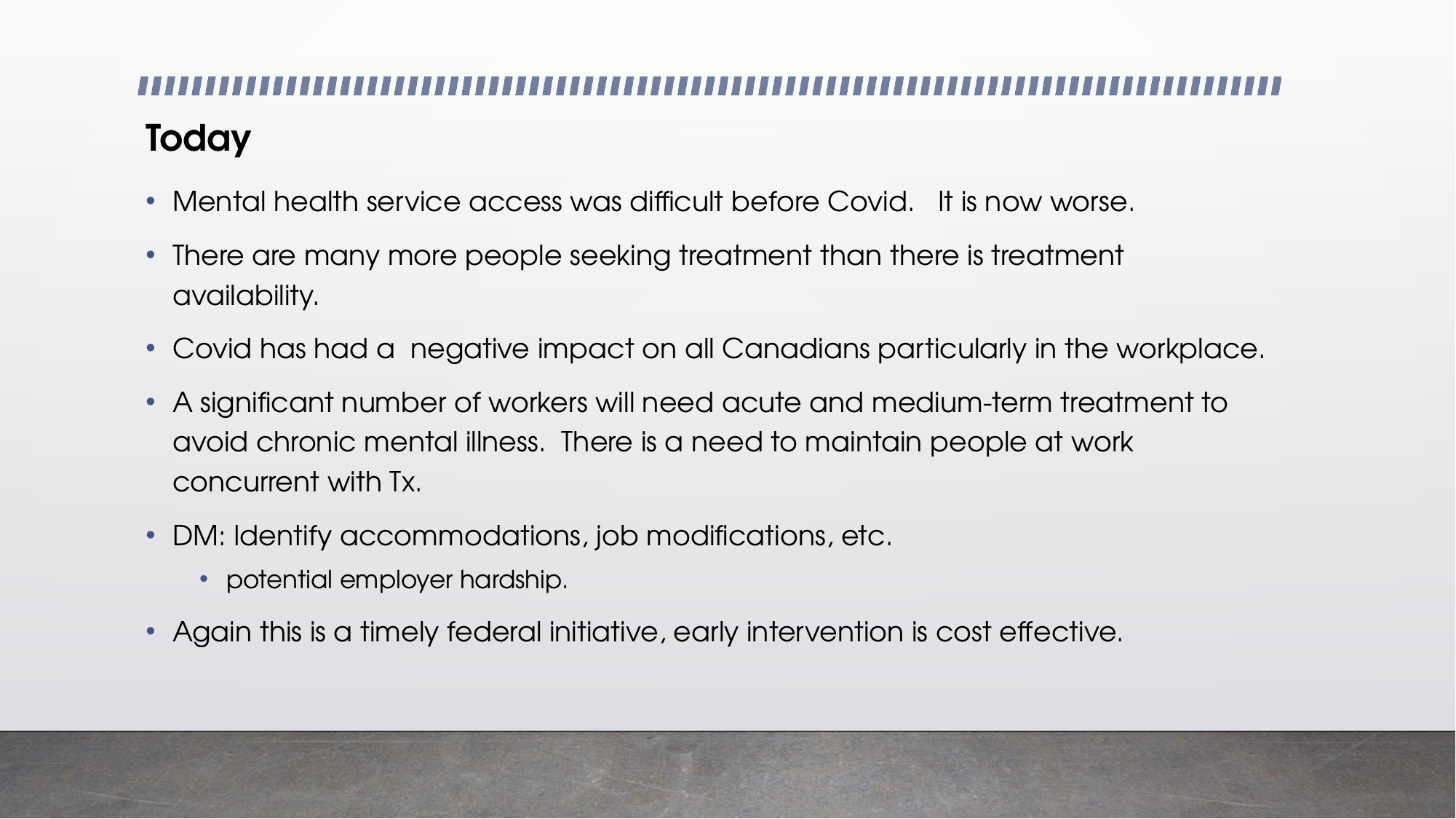

# Today
Mental health service access was difficult before Covid.   It is now worse.
There are many more people seeking treatment than there is treatment availability.
Covid has had a  negative impact on all Canadians particularly in the workplace.
A significant number of workers will need acute and medium-term treatment to avoid chronic mental illness.  There is a need to maintain people at work concurrent with Tx.
DM: Identify accommodations, job modifications, etc.
potential employer hardship.
Again this is a timely federal initiative, early intervention is cost effective.